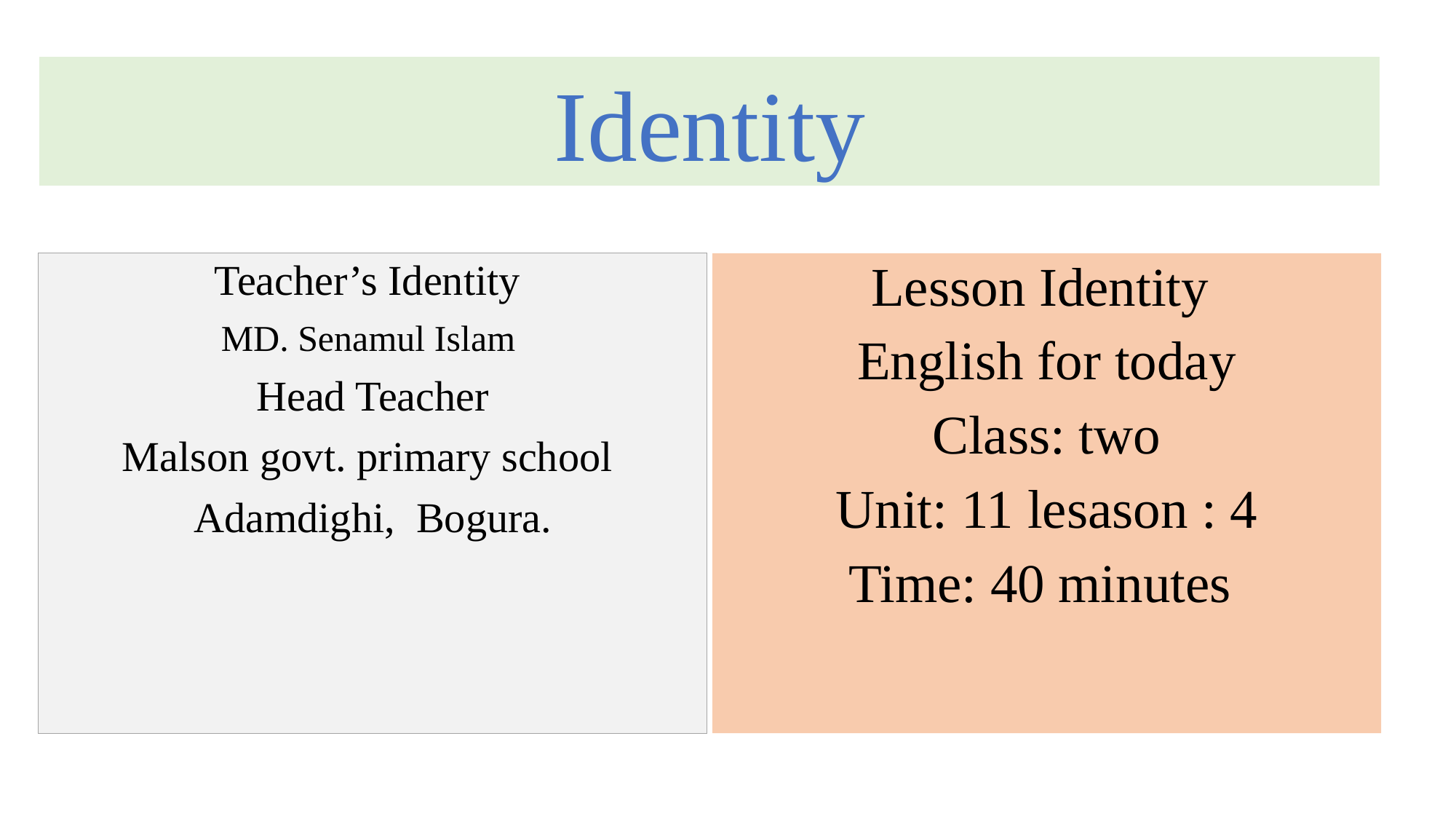

Identity
Teacher’s Identity
MD. Senamul Islam
 Head Teacher
Malson govt. primary school
Adamdighi,  Bogura.

Lesson Identity
English for today
Class: two
Unit: 11 lesason : 4
Time: 40 minutes